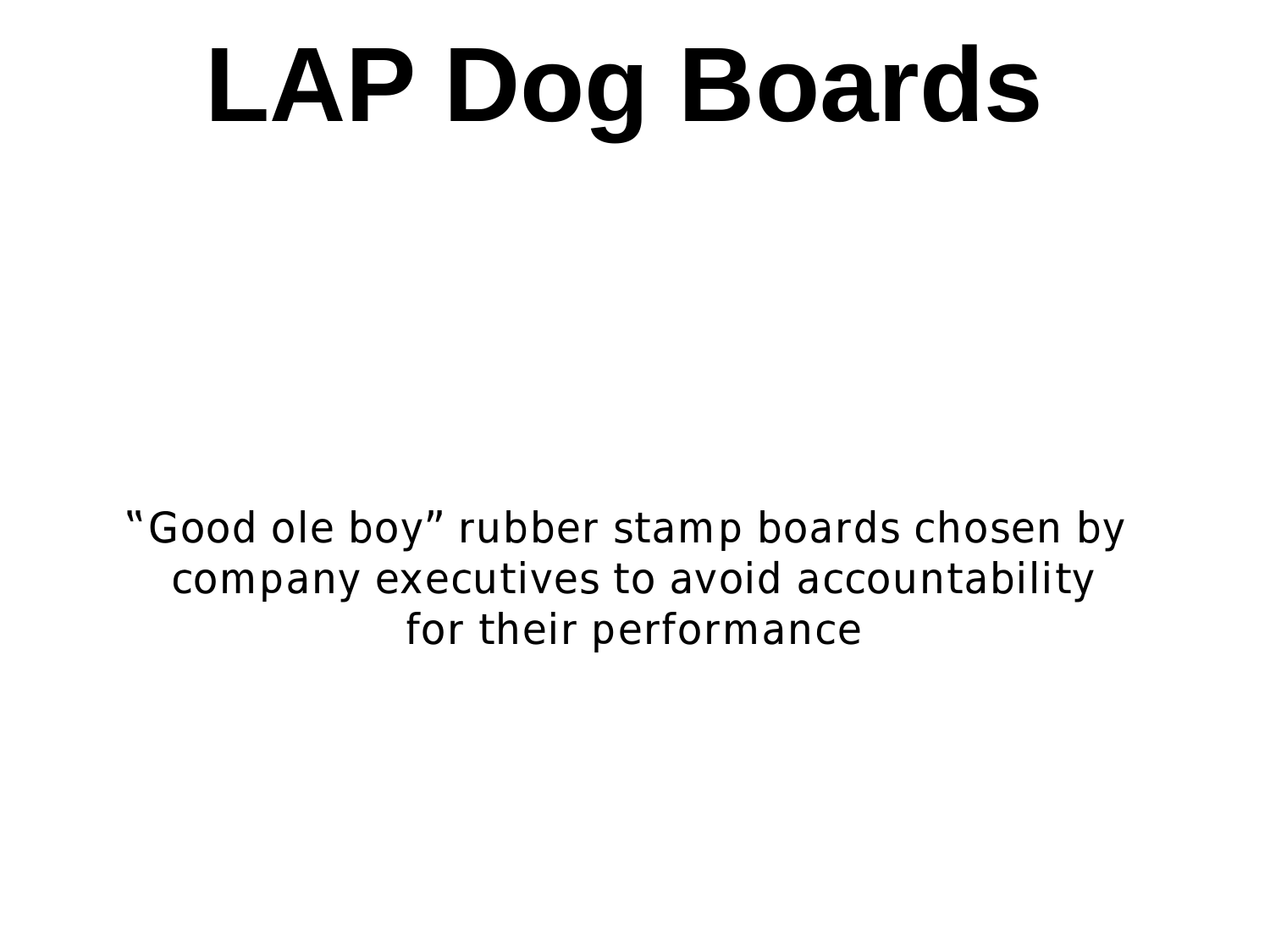

# LAP Dog Boards
“Good ole boy” rubber stamp boards chosen by
company executives to avoid accountability
for their performance